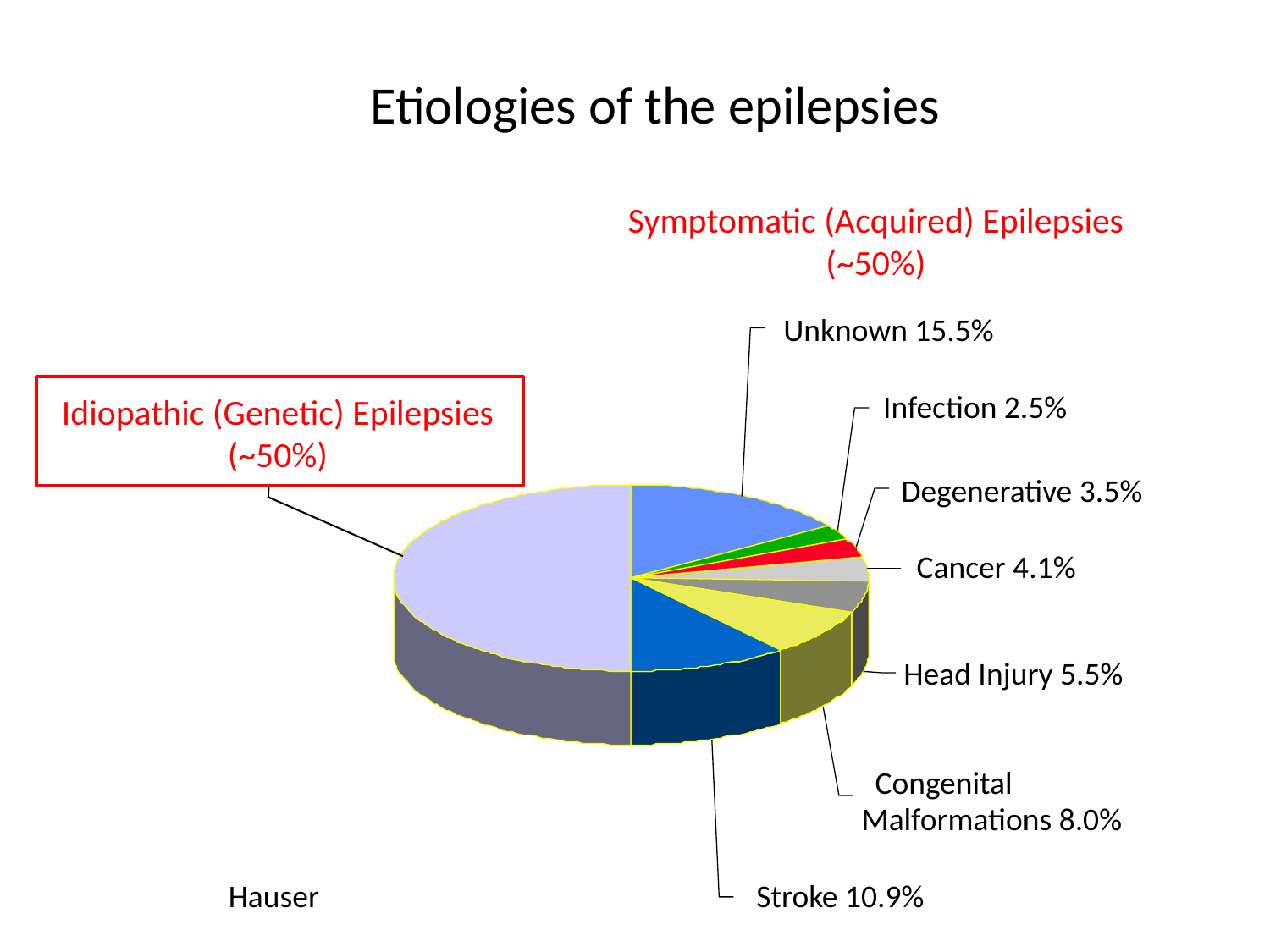

# Etiologies of the epilepsies
Symptomatic (Acquired) Epilepsies
(~50%)
Unknown 15.5%

Infection 2.5%
Idiopathic (Genetic) Epilepsies
(~50%)

Degenerative 3.5%

Cancer 4.1%

Head Injury 5.5%

Congenital
Malformations 8.0%
Hauser
Stroke 10.9%